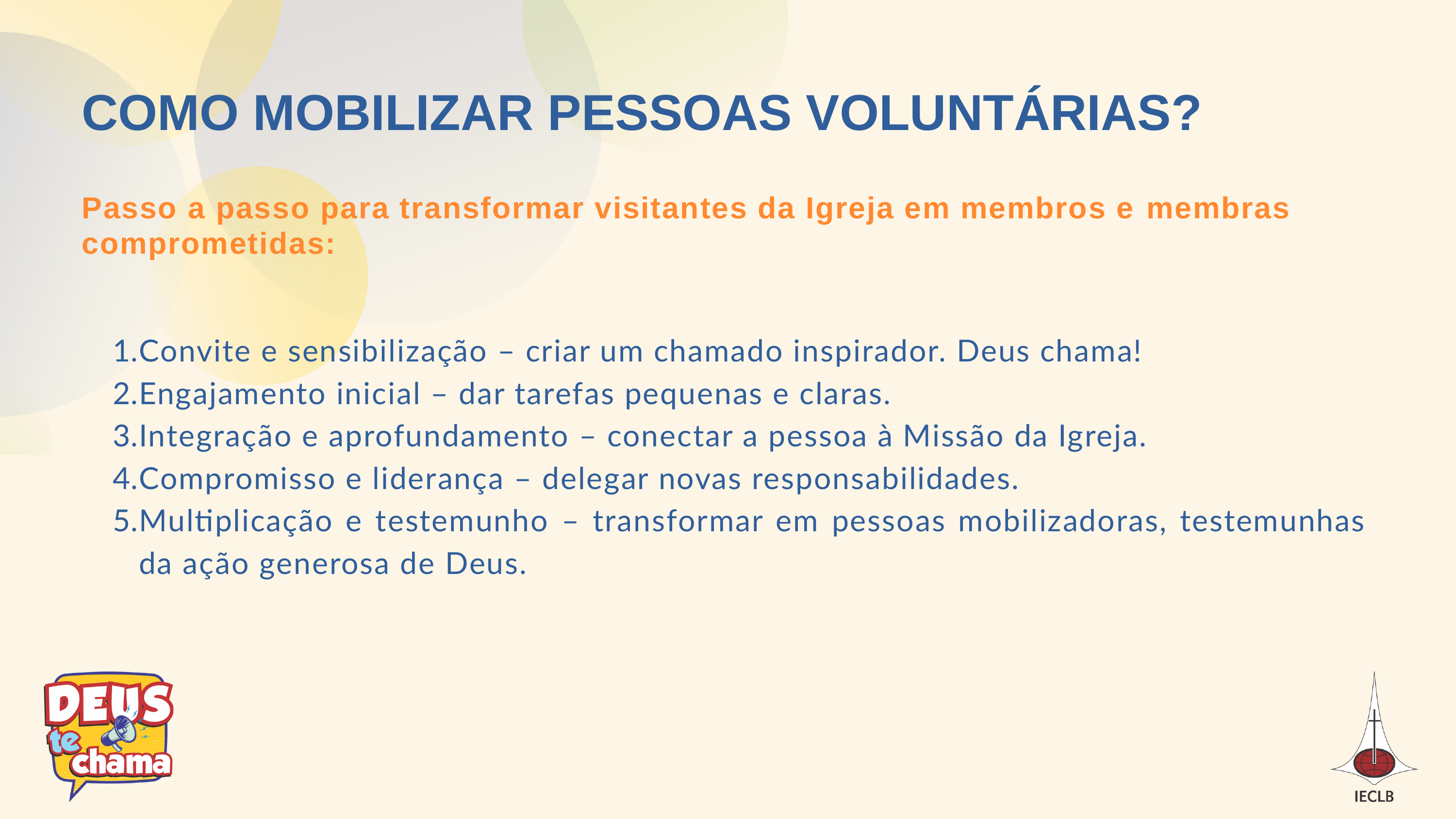

COMO MOBILIZAR PESSOAS VOLUNTÁRIAS?
Passo a passo para transformar visitantes da Igreja em membros e membras comprometidas:
Convite e sensibilização – criar um chamado inspirador. Deus chama!
Engajamento inicial – dar tarefas pequenas e claras.
Integração e aprofundamento – conectar a pessoa à Missão da Igreja.
Compromisso e liderança – delegar novas responsabilidades.
Multiplicação e testemunho – transformar em pessoas mobilizadoras, testemunhas da ação generosa de Deus.